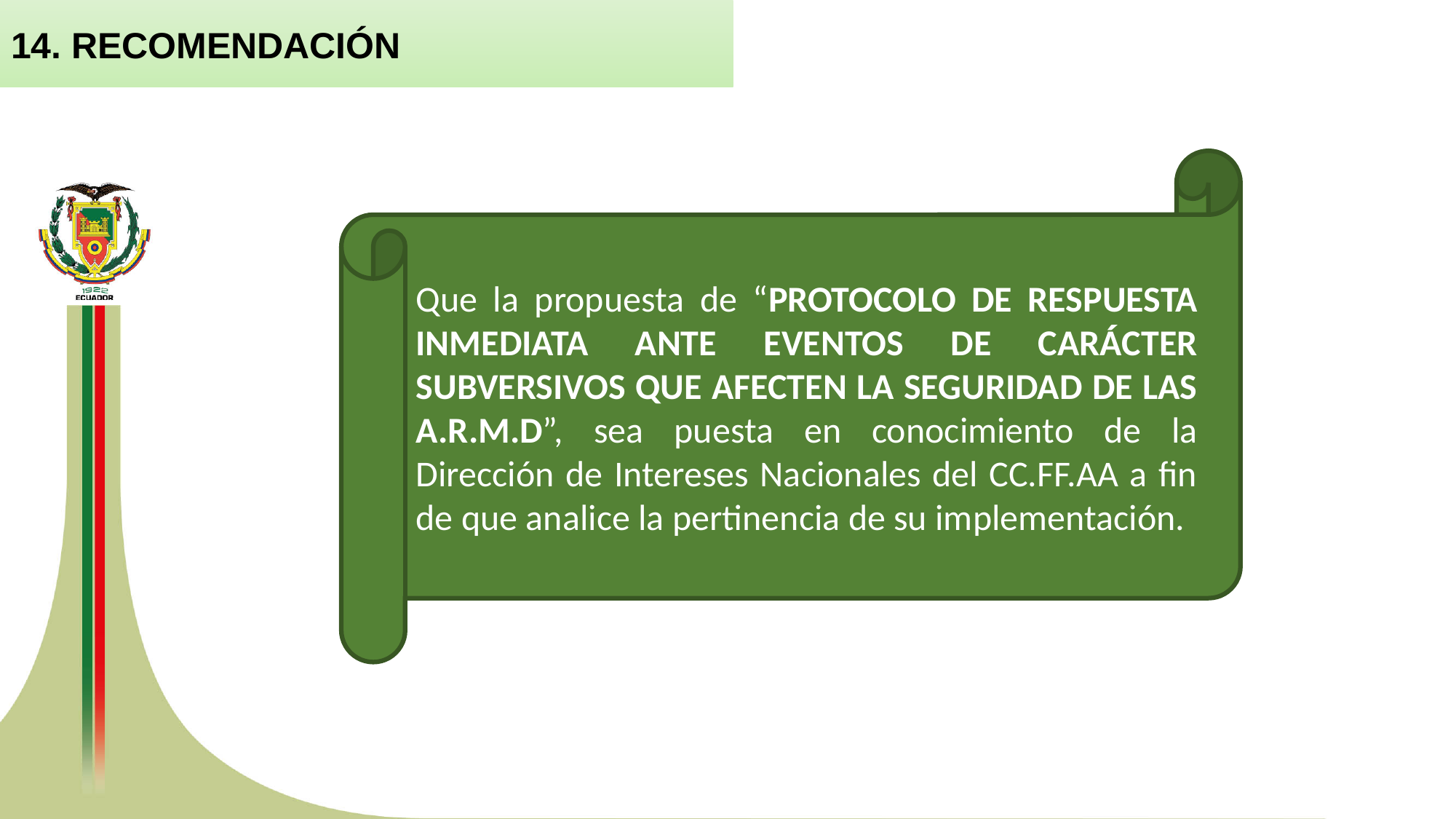

14. RECOMENDACIÓN
Que la propuesta de “PROTOCOLO DE RESPUESTA INMEDIATA ANTE EVENTOS DE CARÁCTER SUBVERSIVOS QUE AFECTEN LA SEGURIDAD DE LAS A.R.M.D”, sea puesta en conocimiento de la Dirección de Intereses Nacionales del CC.FF.AA a fin de que analice la pertinencia de su implementación.